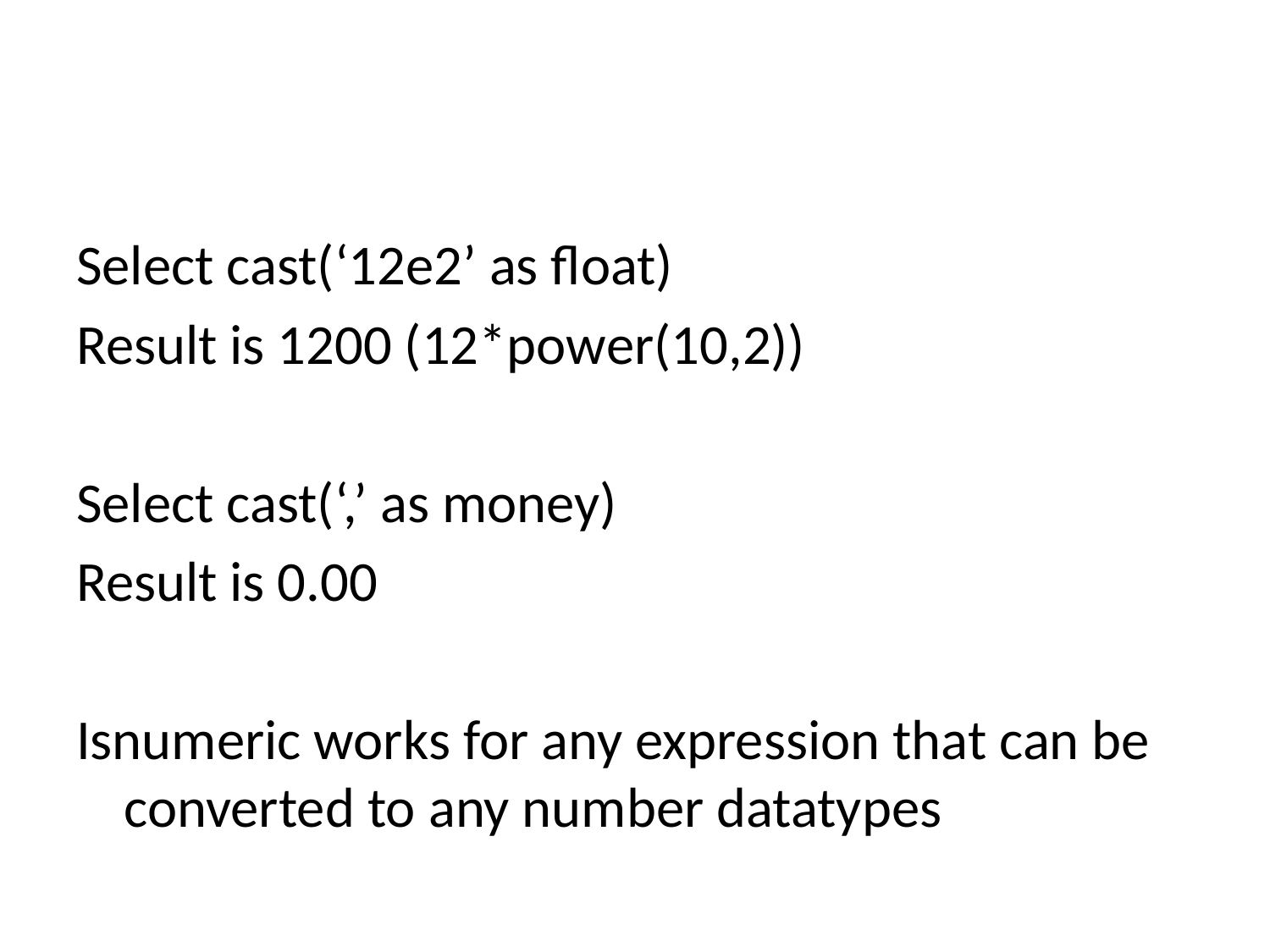

#
Select cast(‘12e2’ as float)
Result is 1200 (12*power(10,2))

Select cast(‘,’ as money)
Result is 0.00

Isnumeric works for any expression that can be converted to any number datatypes